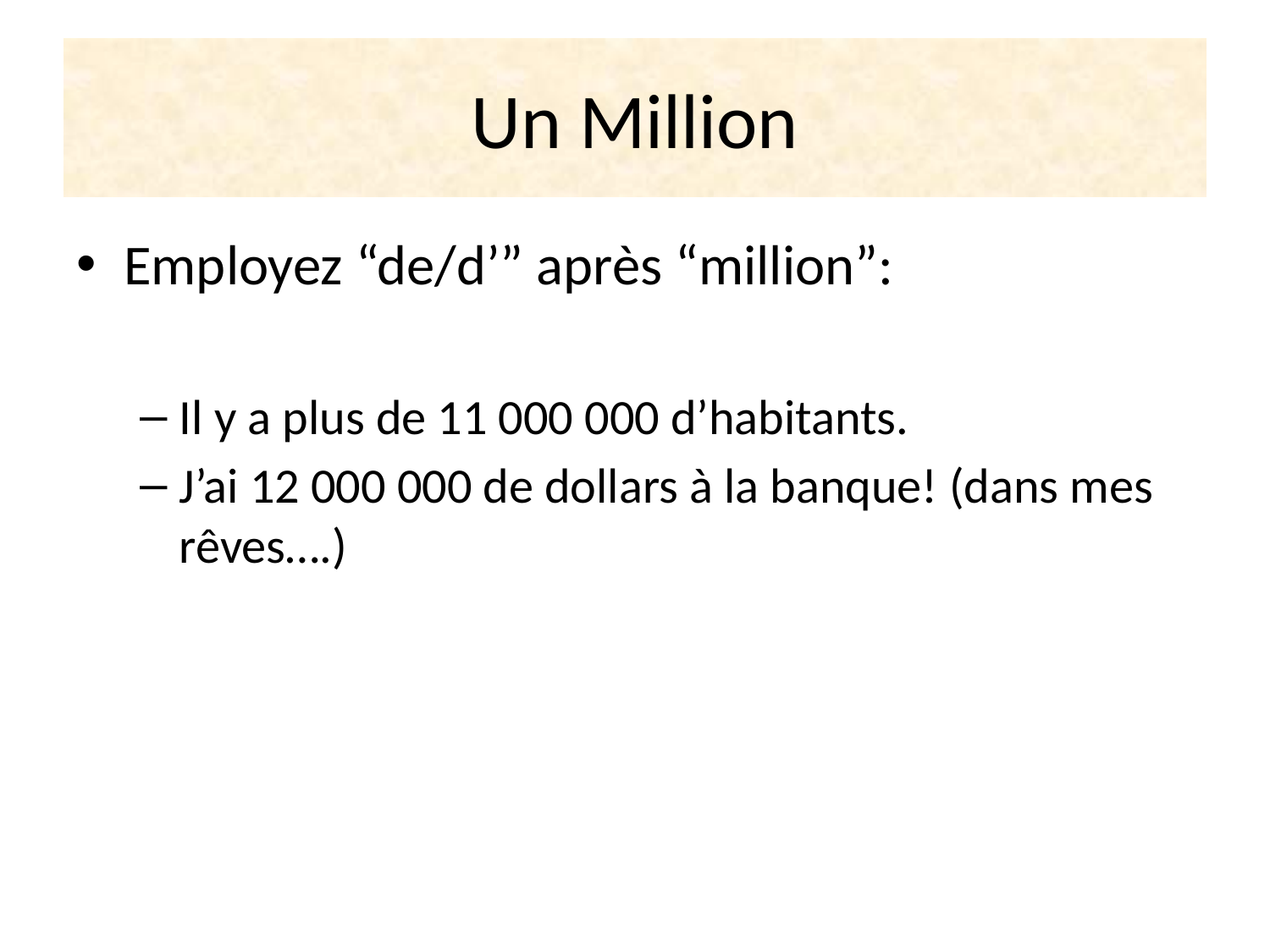

# Un Million
Employez “de/d’” après “million”:

Il y a plus de 11 000 000 d’habitants.
J’ai 12 000 000 de dollars à la banque! (dans mes rêves….)